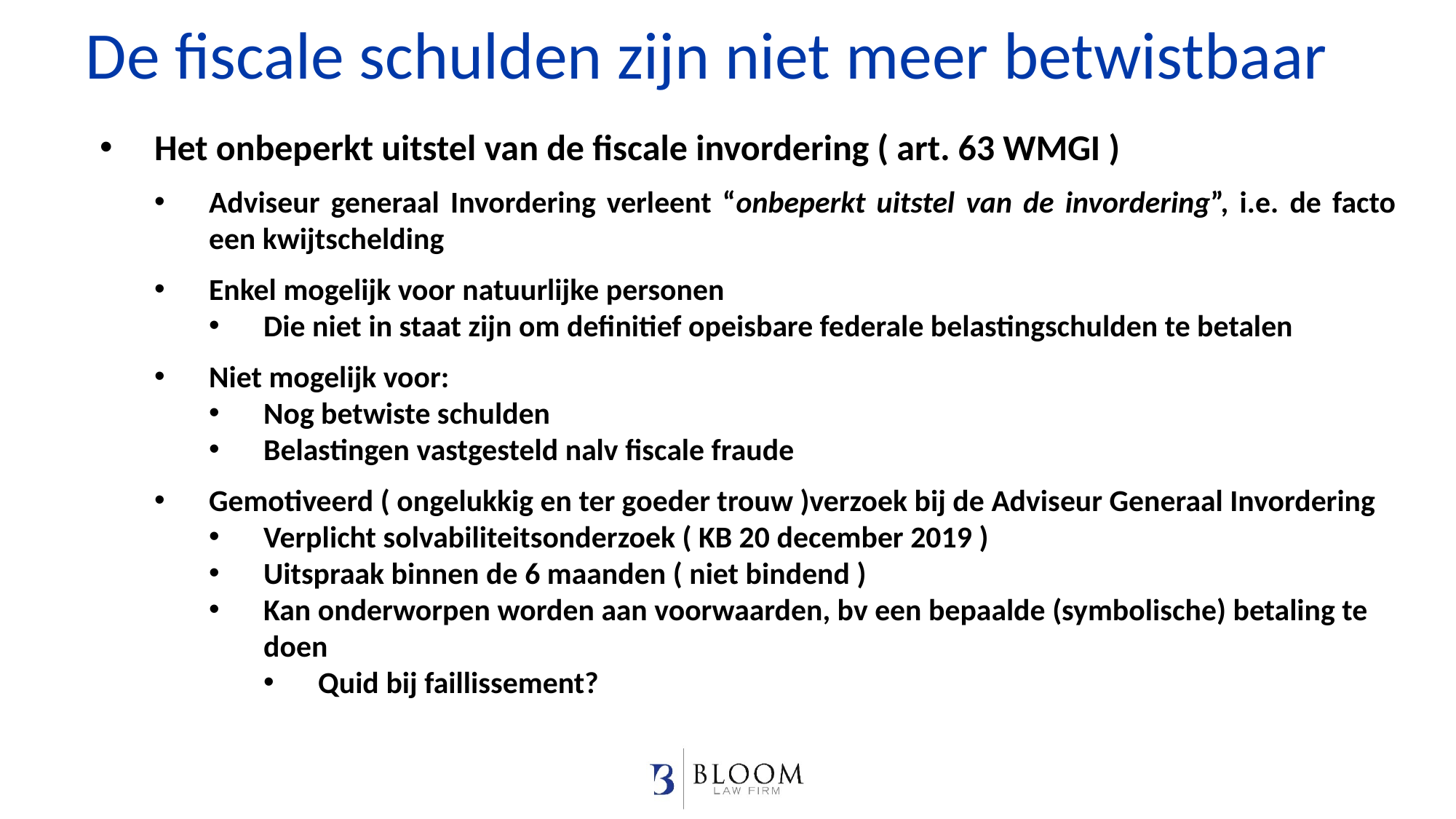

De fiscale schulden zijn niet meer betwistbaar
Het onbeperkt uitstel van de fiscale invordering ( art. 63 WMGI )

Adviseur generaal Invordering verleent “onbeperkt uitstel van de invordering”, i.e. de facto een kwijtschelding

Enkel mogelijk voor natuurlijke personen
Die niet in staat zijn om definitief opeisbare federale belastingschulden te betalen

Niet mogelijk voor:
Nog betwiste schulden
Belastingen vastgesteld nalv fiscale fraude

Gemotiveerd ( ongelukkig en ter goeder trouw )verzoek bij de Adviseur Generaal Invordering
Verplicht solvabiliteitsonderzoek ( KB 20 december 2019 )
Uitspraak binnen de 6 maanden ( niet bindend )
Kan onderworpen worden aan voorwaarden, bv een bepaalde (symbolische) betaling te doen
Quid bij faillissement?